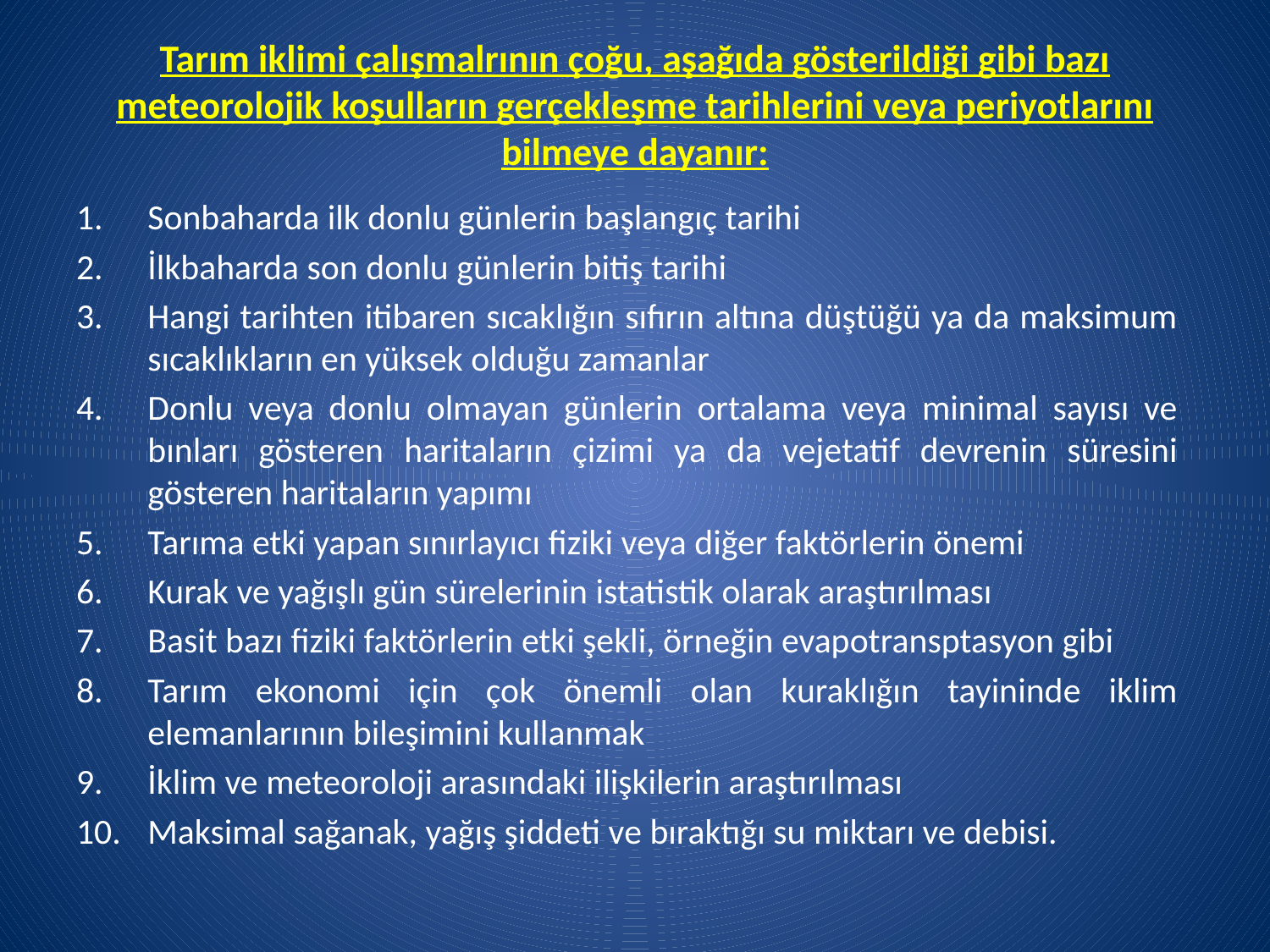

# Tarım iklimi çalışmalrının çoğu, aşağıda gösterildiği gibi bazı meteorolojik koşulların gerçekleşme tarihlerini veya periyotlarını bilmeye dayanır:
Sonbaharda ilk donlu günlerin başlangıç tarihi
İlkbaharda son donlu günlerin bitiş tarihi
Hangi tarihten itibaren sıcaklığın sıfırın altına düştüğü ya da maksimum sıcaklıkların en yüksek olduğu zamanlar
Donlu veya donlu olmayan günlerin ortalama veya minimal sayısı ve bınları gösteren haritaların çizimi ya da vejetatif devrenin süresini gösteren haritaların yapımı
Tarıma etki yapan sınırlayıcı fiziki veya diğer faktörlerin önemi
Kurak ve yağışlı gün sürelerinin istatistik olarak araştırılması
Basit bazı fiziki faktörlerin etki şekli, örneğin evapotransptasyon gibi
Tarım ekonomi için çok önemli olan kuraklığın tayininde iklim elemanlarının bileşimini kullanmak
İklim ve meteoroloji arasındaki ilişkilerin araştırılması
Maksimal sağanak, yağış şiddeti ve bıraktığı su miktarı ve debisi.